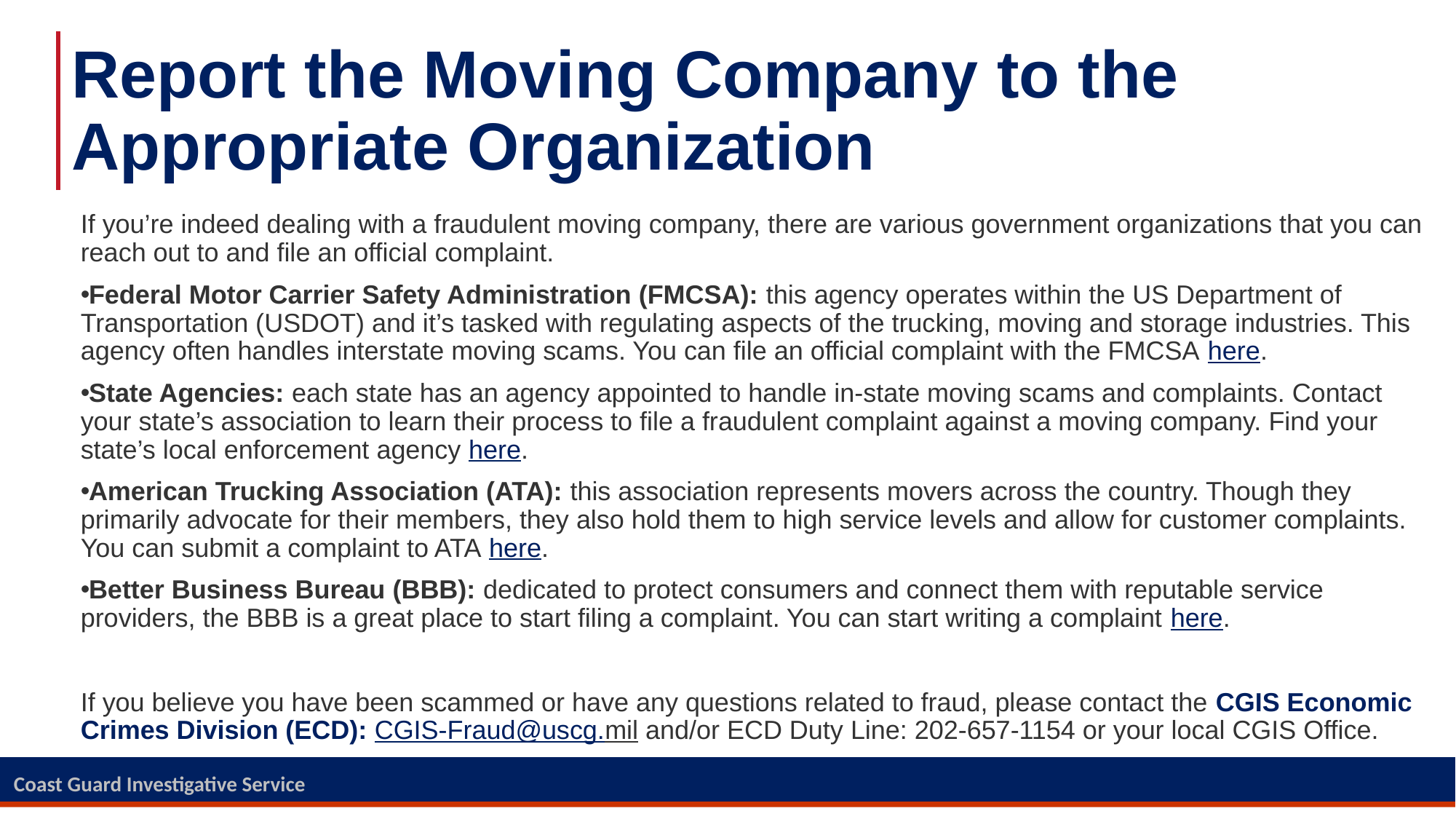

# Report the Moving Company to the Appropriate Organization
If you’re indeed dealing with a fraudulent moving company, there are various government organizations that you can reach out to and file an official complaint.
Federal Motor Carrier Safety Administration (FMCSA): this agency operates within the US Department of Transportation (USDOT) and it’s tasked with regulating aspects of the trucking, moving and storage industries. This agency often handles interstate moving scams. You can file an official complaint with the FMCSA here.
State Agencies: each state has an agency appointed to handle in-state moving scams and complaints. Contact your state’s association to learn their process to file a fraudulent complaint against a moving company. Find your state’s local enforcement agency here.
American Trucking Association (ATA): this association represents movers across the country. Though they primarily advocate for their members, they also hold them to high service levels and allow for customer complaints. You can submit a complaint to ATA here.
Better Business Bureau (BBB): dedicated to protect consumers and connect them with reputable service providers, the BBB is a great place to start filing a complaint. You can start writing a complaint here.

If you believe you have been scammed or have any questions related to fraud, please contact the CGIS Economic Crimes Division (ECD): CGIS-Fraud@uscg.mil and/or ECD Duty Line: 202-657-1154 or your local CGIS Office.